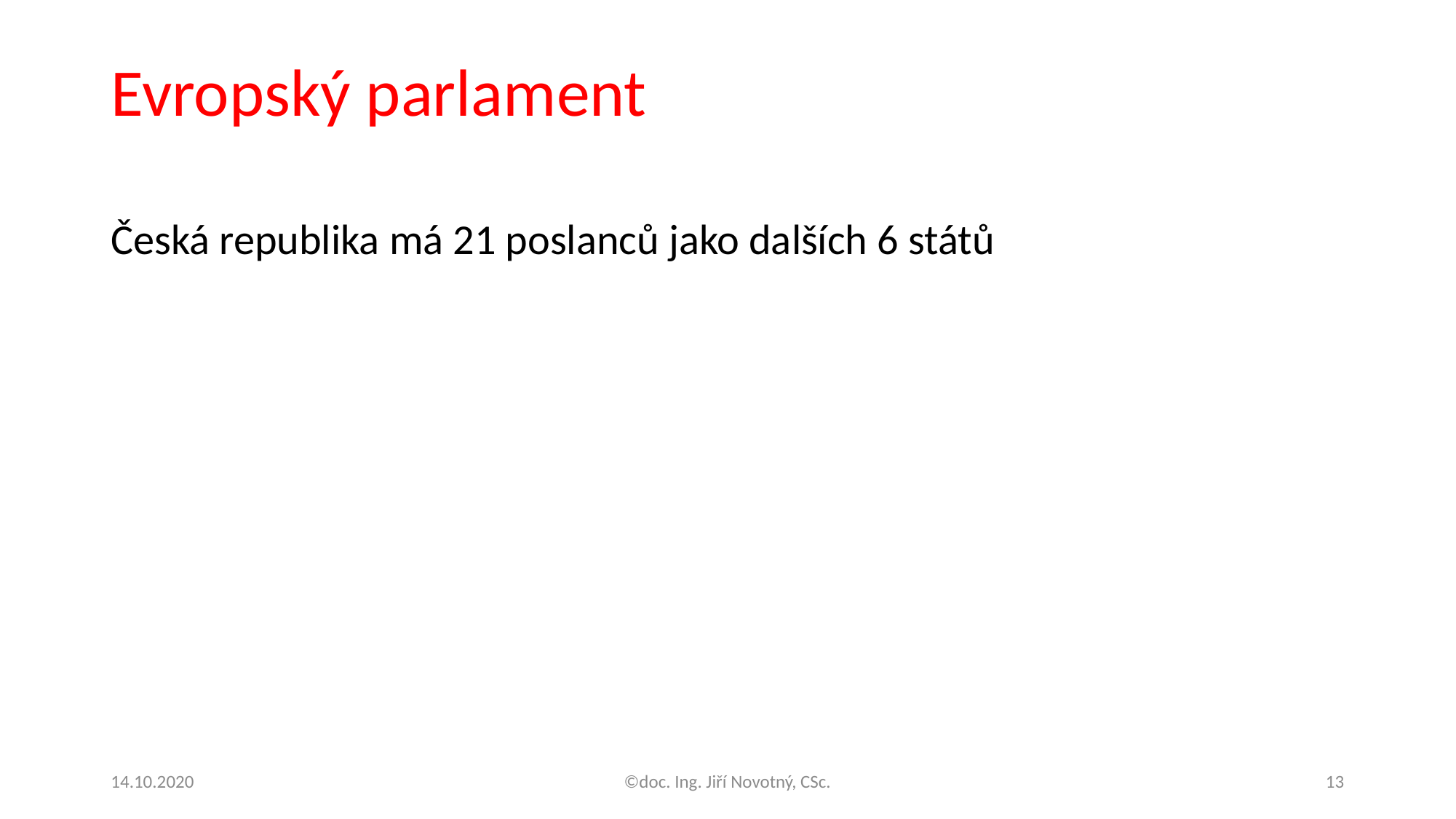

# Evropský parlament

Česká republika má 21 poslanců jako dalších 6 států
14.10.2020
©doc. Ing. Jiří Novotný, CSc.
13